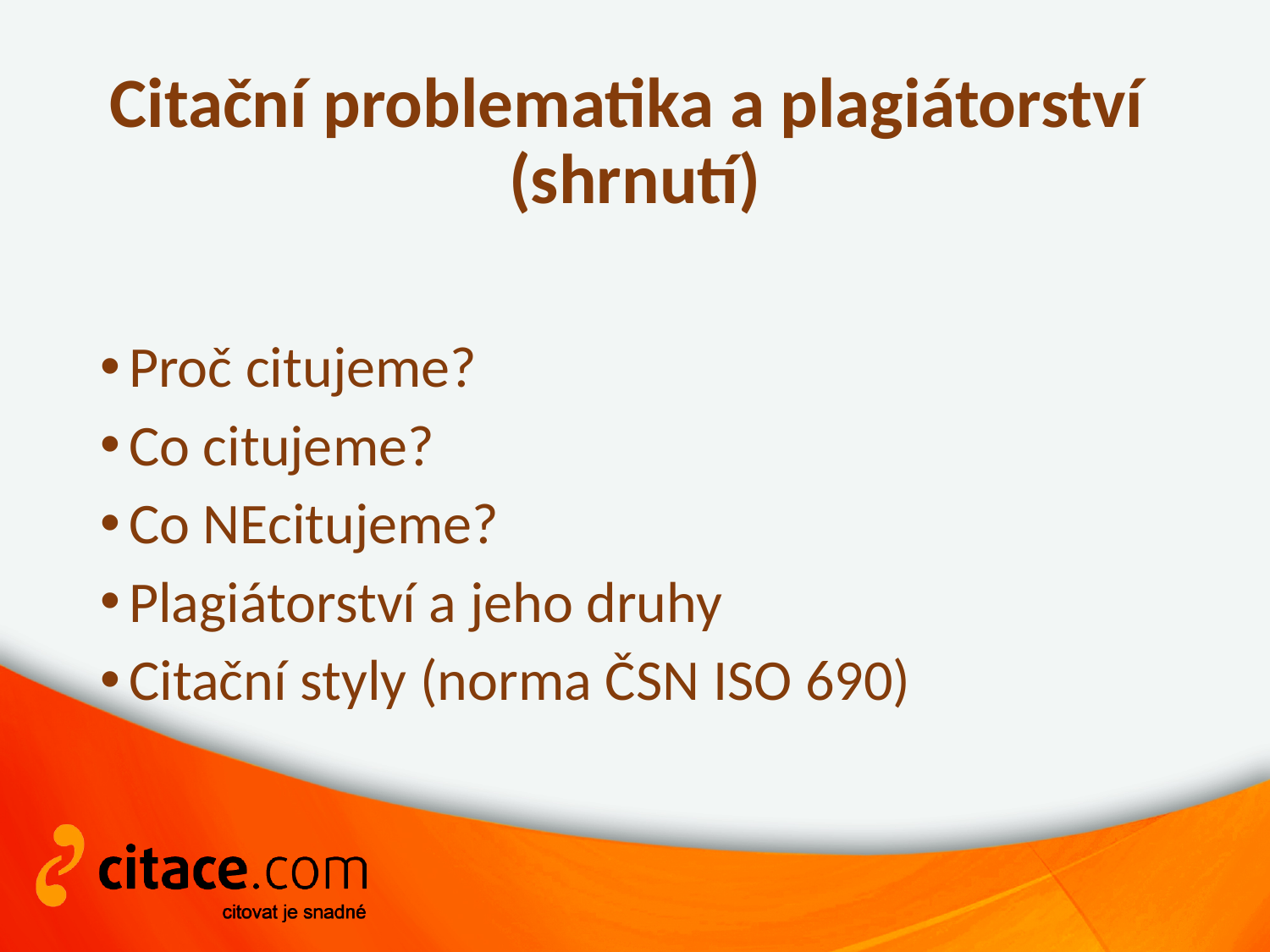

# Citační problematika a plagiátorství (shrnutí)

Proč citujeme?
Co citujeme?
Co NEcitujeme?
Plagiátorství a jeho druhy
Citační styly (norma ČSN ISO 690)